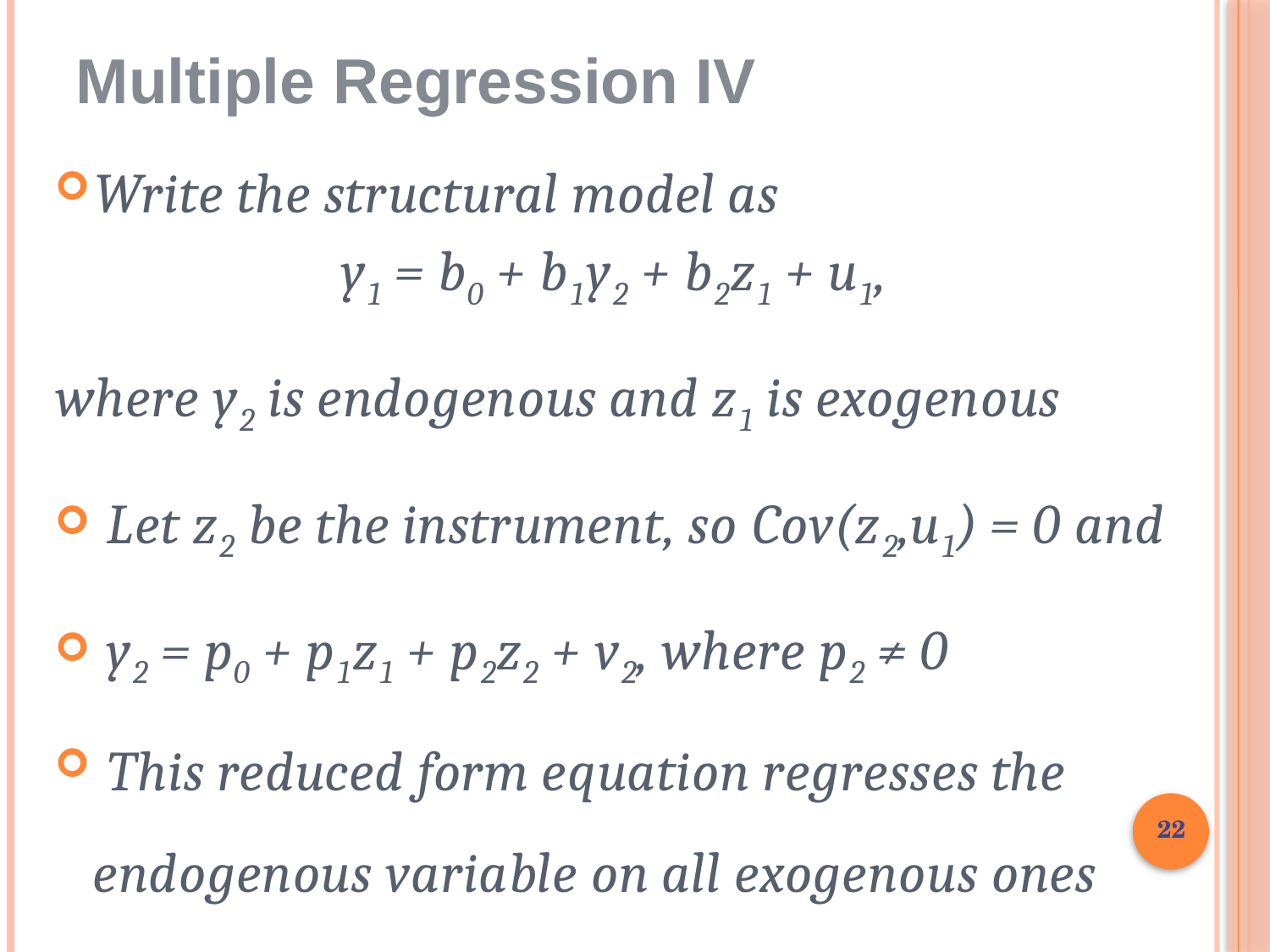

# Multiple Regression IV
Write the structural model as
y1 = b0 + b1y2 + b2z1 + u1,
where y2 is endogenous and z1 is exogenous
 Let z2 be the instrument, so Cov(z2,u1) = 0 and
 y2 = p0 + p1z1 + p2z2 + v2, where p2 ≠ 0
 This reduced form equation regresses the endogenous variable on all exogenous ones
22